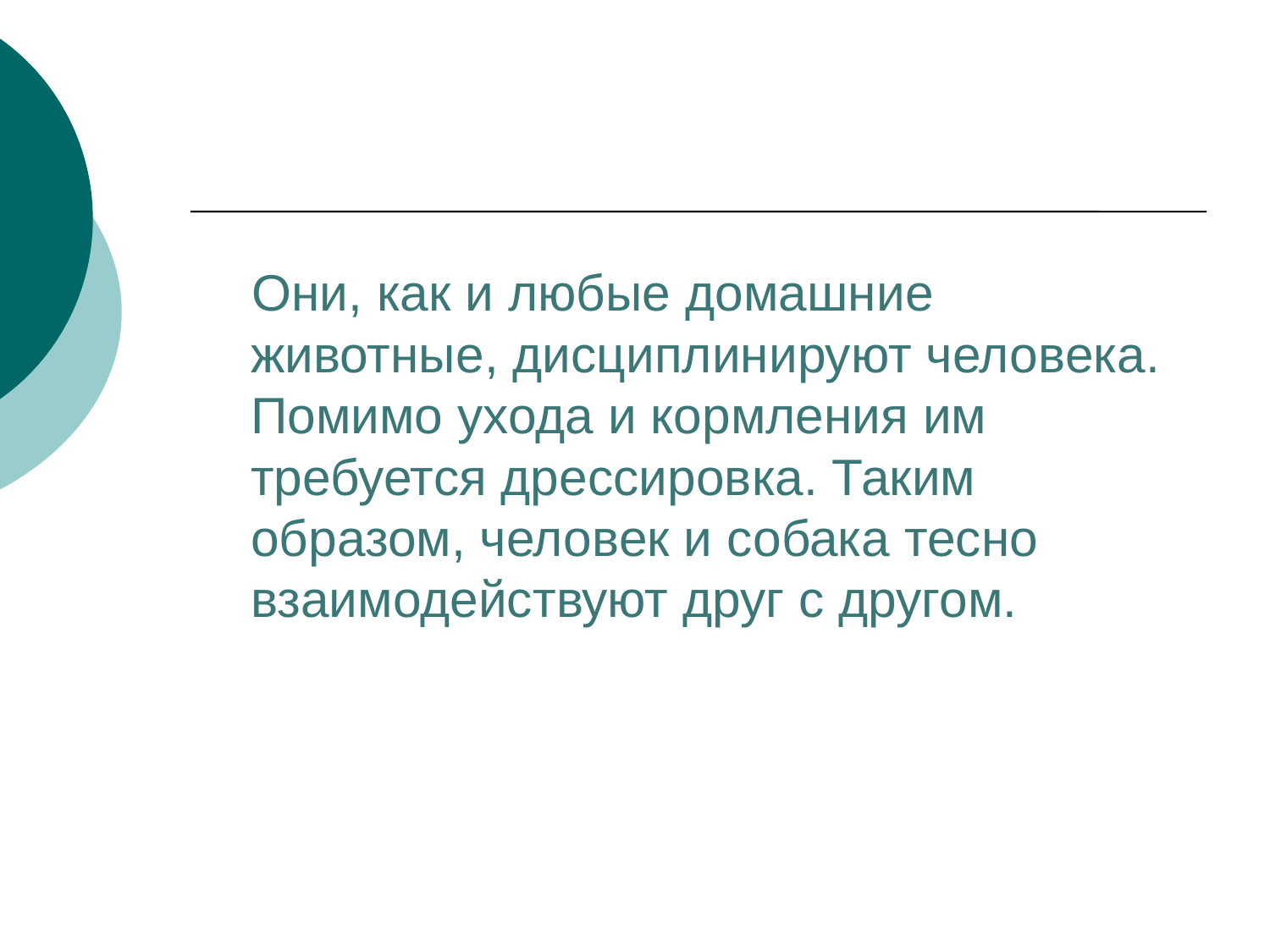

Они, как и любые домашние животные, дисциплинируют человека. Помимо ухода и кормления им требуется дрессировка. Таким образом, человек и собака тесно взаимодействуют друг с другом.